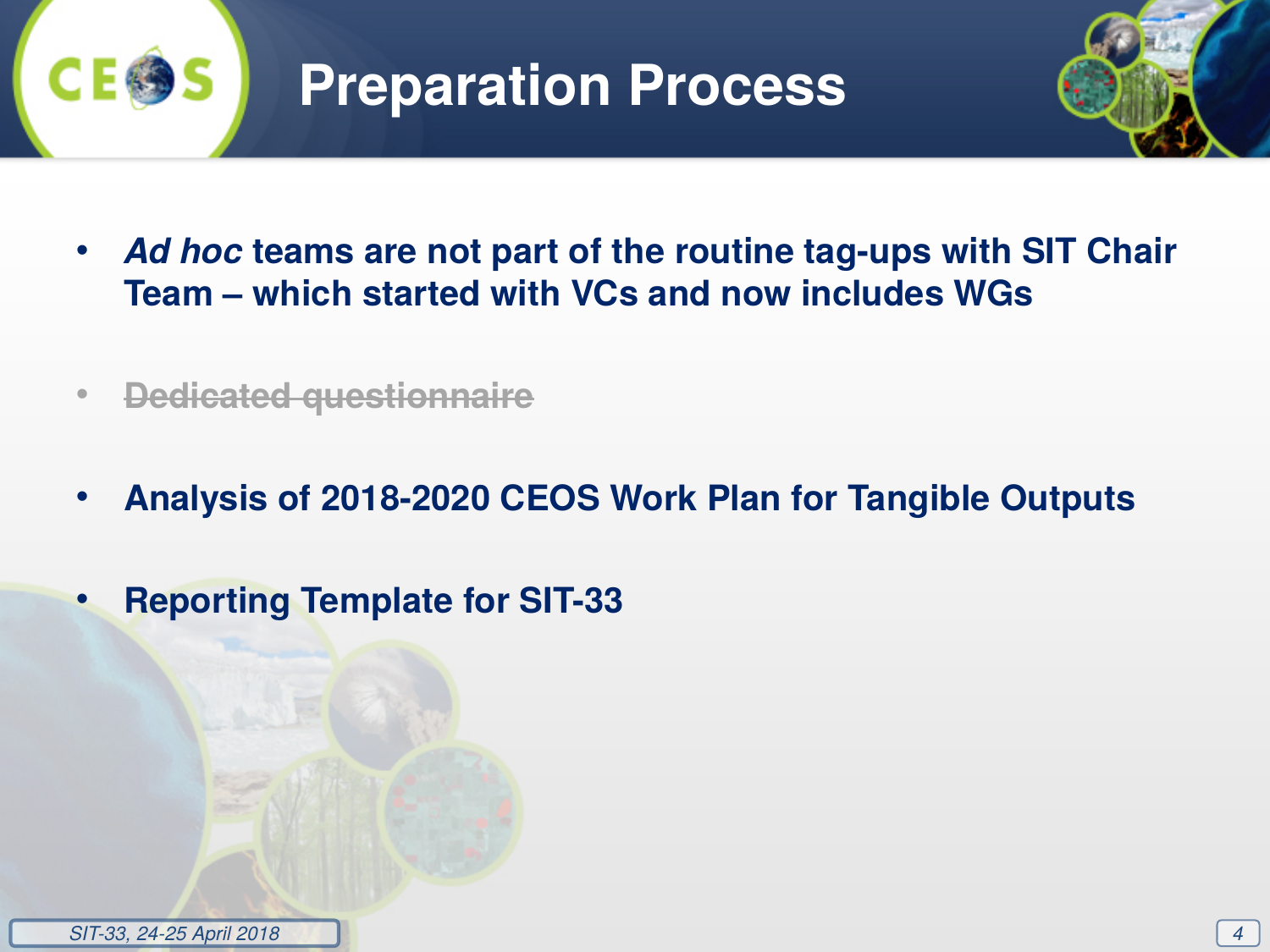

Preparation Process
Ad hoc teams are not part of the routine tag-ups with SIT Chair Team – which started with VCs and now includes WGs

Dedicated questionnaire

Analysis of 2018-2020 CEOS Work Plan for Tangible Outputs

Reporting Template for SIT-33
4